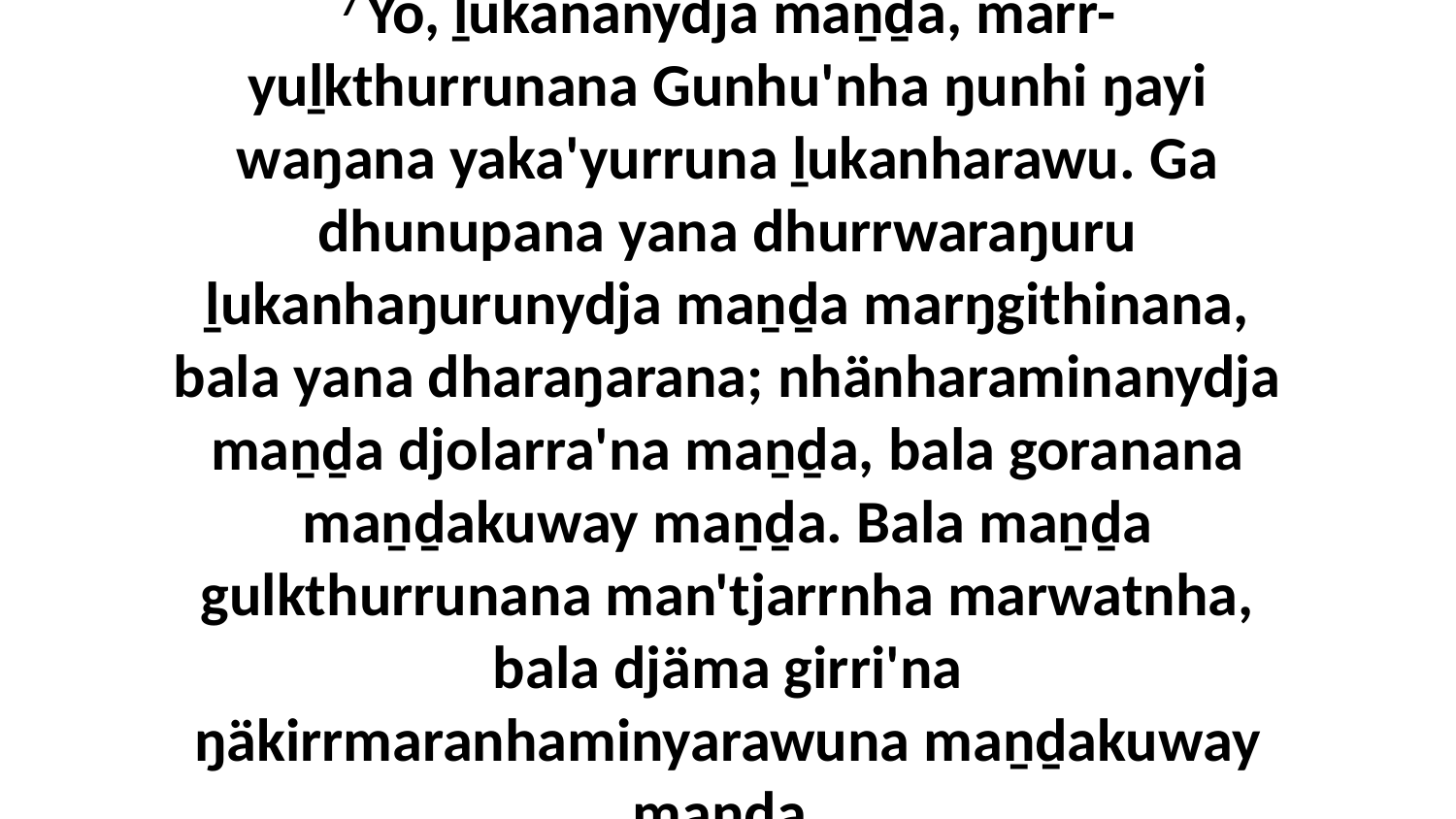

7 Yo, ḻukananydja maṉḏa, märr-yuḻkthurrunana Gunhu'nha ŋunhi ŋayi waŋana yaka'yurruna ḻukanharawu. Ga dhunupana yana dhurrwaraŋuru ḻukanhaŋurunydja maṉḏa marŋgithinana, bala yana dharaŋarana; nhänharaminanydja maṉḏa djolarra'na maṉḏa, bala goranana maṉḏakuway maṉḏa. Bala maṉḏa gulkthurrunana man'tjarrnha marwatnha, bala djäma girri'na ŋäkirrmaranhaminyarawuna maṉḏakuway maṉḏa.